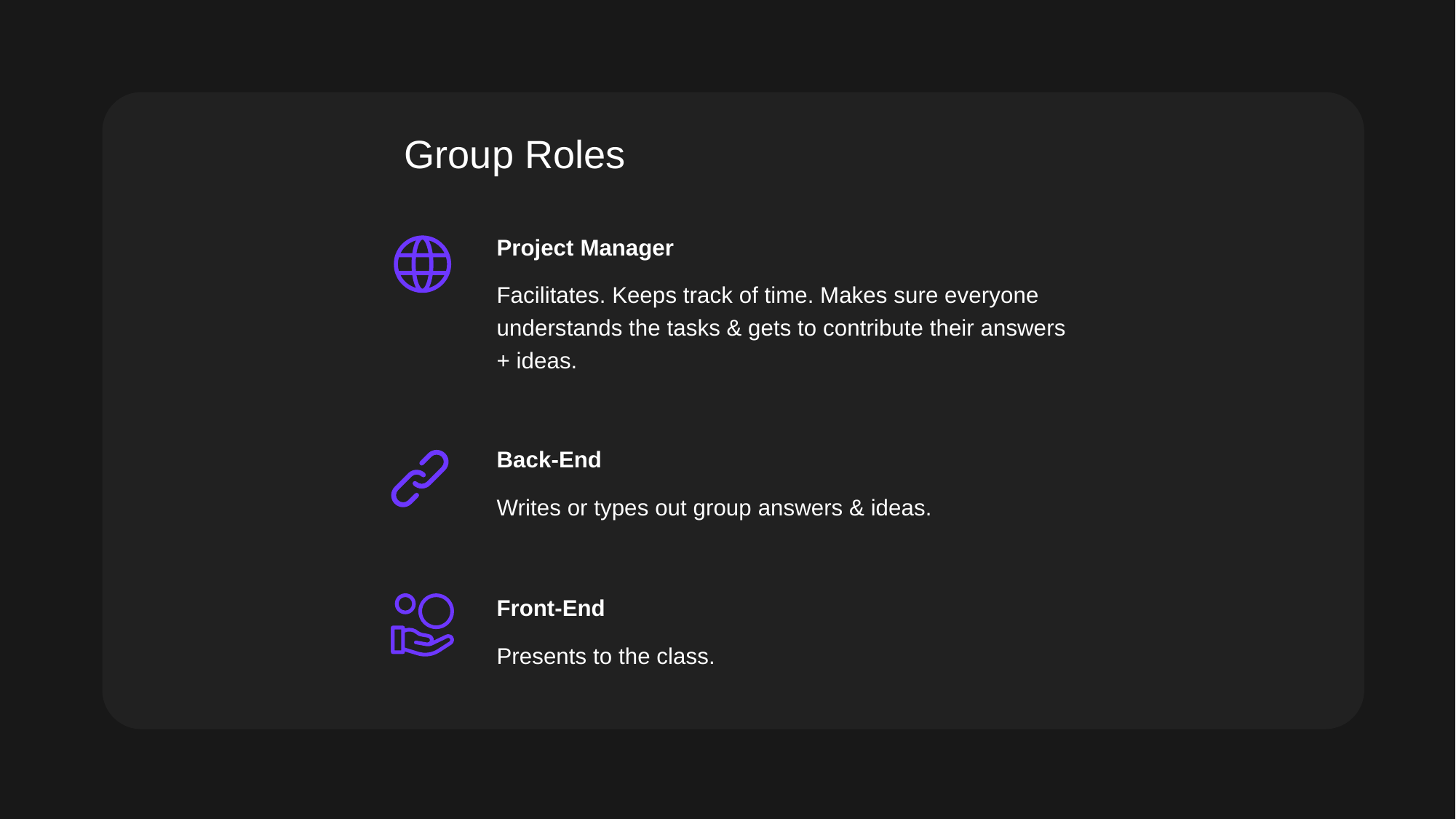

Group Roles
Project Manager
Facilitates. Keeps track of time. Makes sure everyone understands the tasks & gets to contribute their answers + ideas.

Back-End
Writes or types out group answers & ideas.

Front-End
Presents to the class.